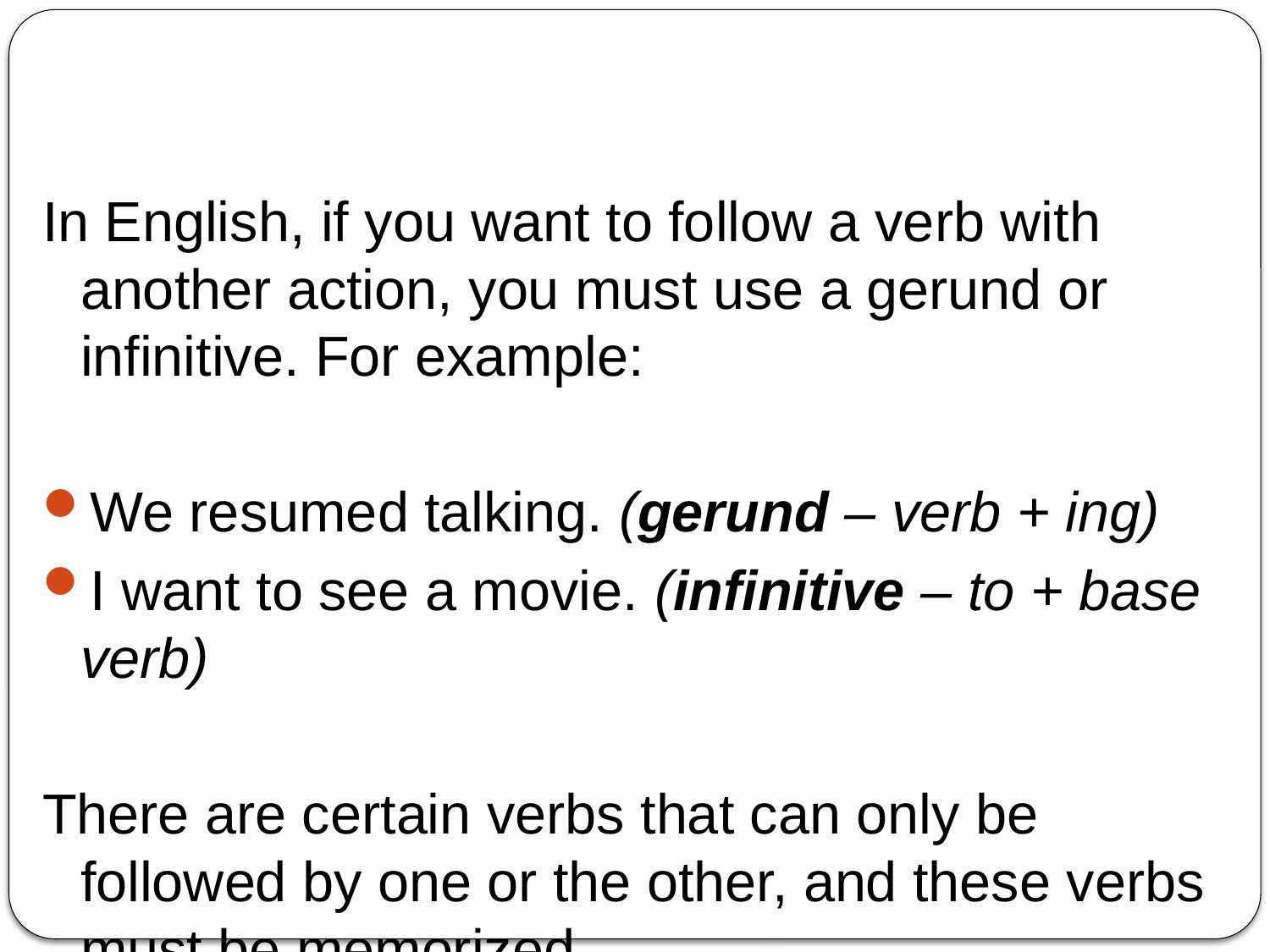

In English, if you want to follow a verb with another action, you must use a gerund or infinitive. For example:

We resumed talking. (gerund – verb + ing)
I want to see a movie. (infinitive – to + base verb)

There are certain verbs that can only be followed by one or the other, and these verbs must be memorized